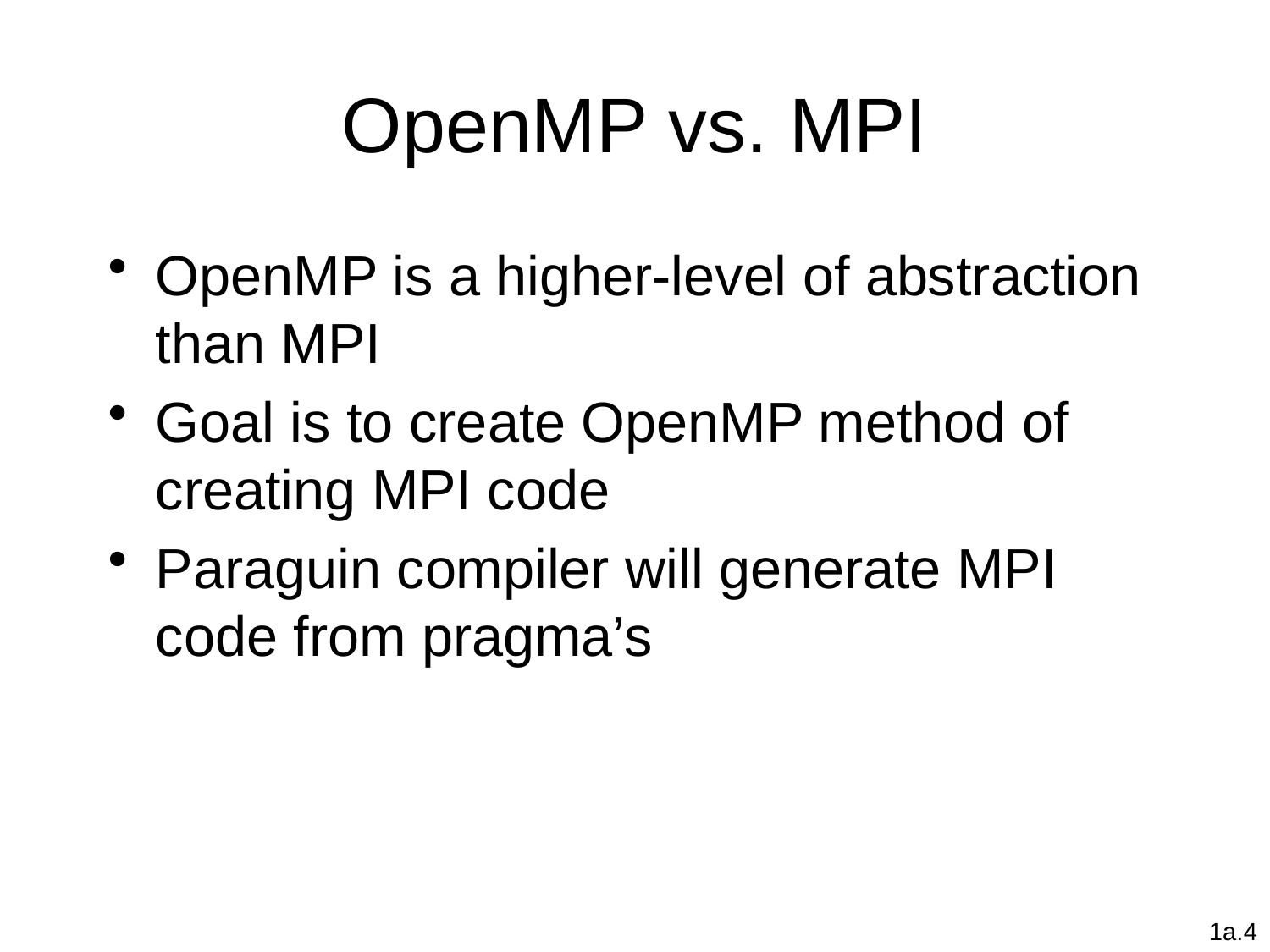

# OpenMP vs. MPI
OpenMP is a higher-level of abstraction than MPI
Goal is to create OpenMP method of creating MPI code
Paraguin compiler will generate MPI code from pragma’s
1a.4